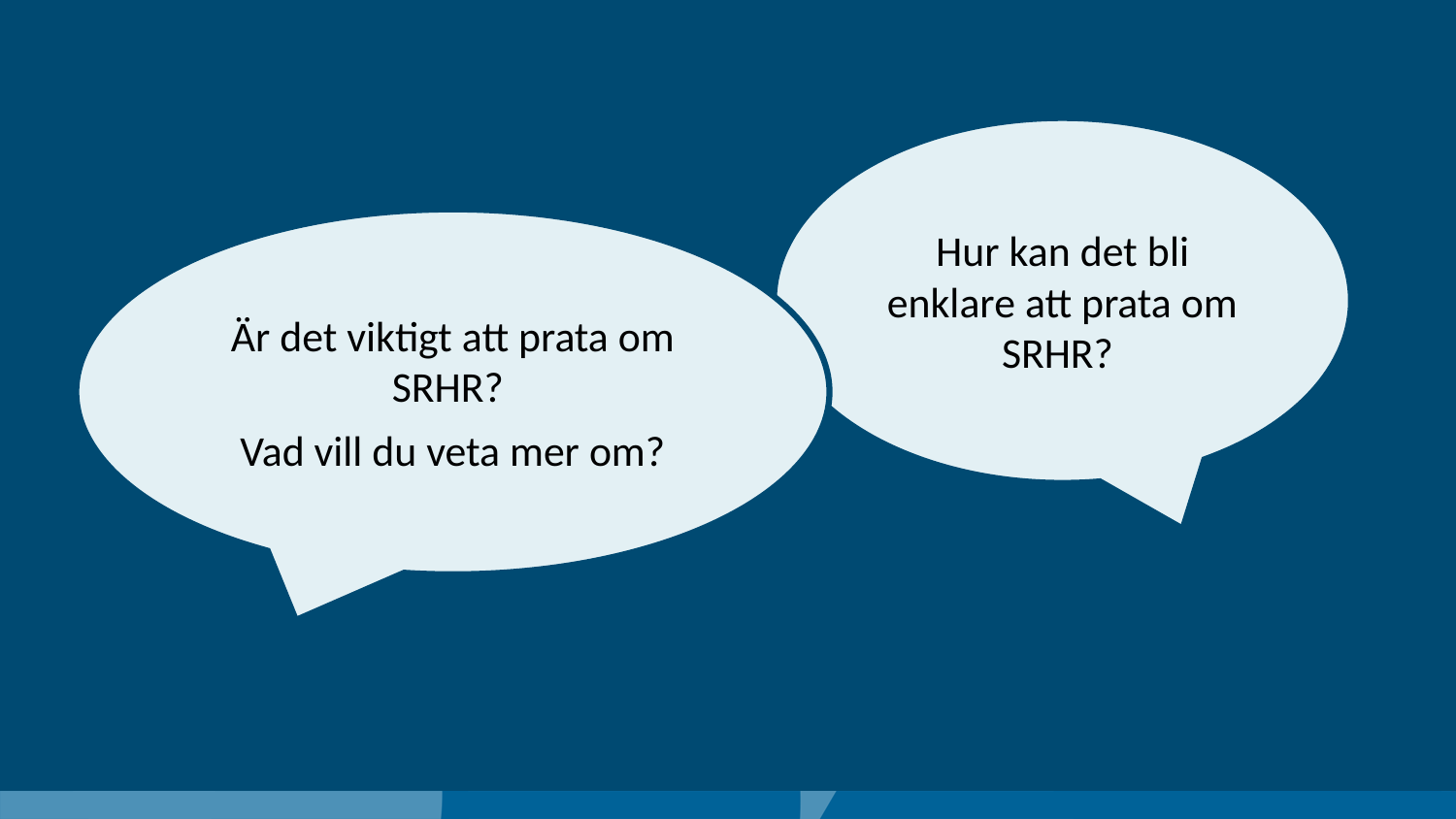

Hur kan det bli enklare att prata om SRHR?
Är det viktigt att prata om SRHR?
Vad vill du veta mer om?